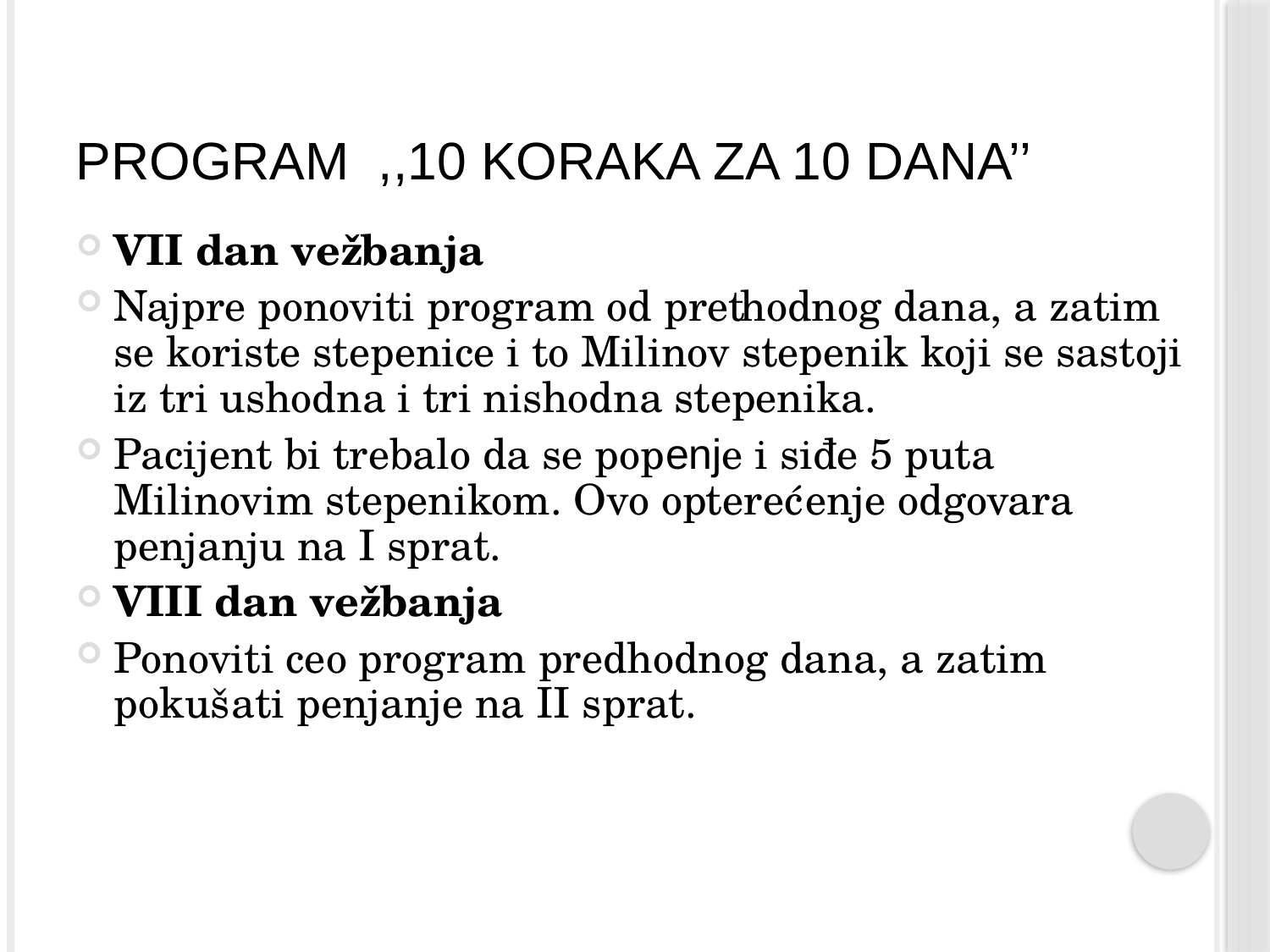

# Program  ,,10 koraka za 10 dana’’
VII dan vežbanja
Najpre ponoviti program od prethodnog dana, a zatim se koriste stepenice i to Milinov stepenik koji se sastoji iz tri ushodna i tri nishodna stepenika.
Pacijent bi trebalo da se popenje i siđe 5 puta Milinovim stepenikom. Ovo opterećenje odgovara penjanju na I sprat.
VIII dan vežbanja
Ponoviti ceo program predhodnog dana, a zatim pokušati penjanje na II sprat.